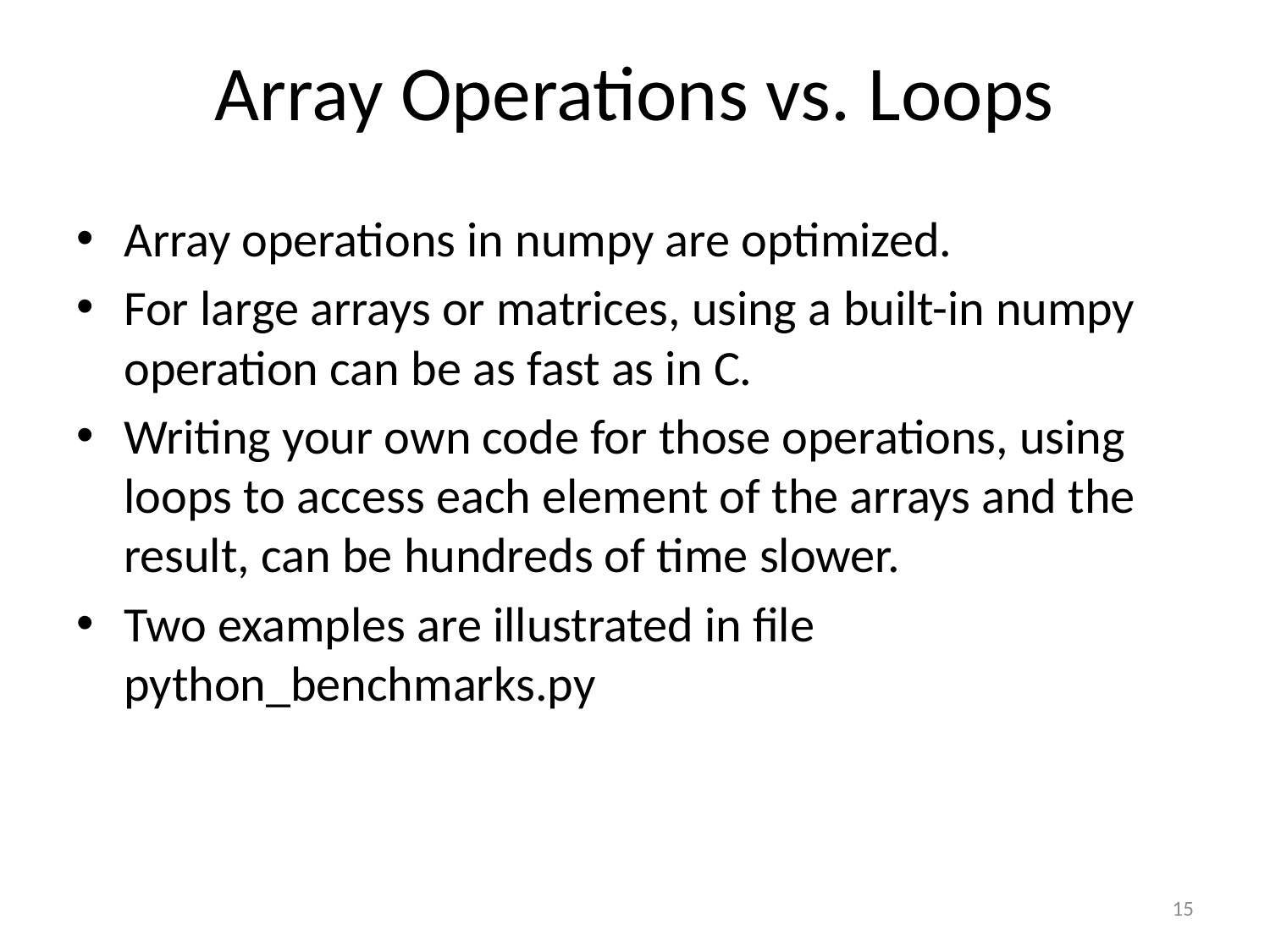

# Array Operations vs. Loops
Array operations in numpy are optimized.
For large arrays or matrices, using a built-in numpy operation can be as fast as in C.
Writing your own code for those operations, using loops to access each element of the arrays and the result, can be hundreds of time slower.
Two examples are illustrated in file python_benchmarks.py
15